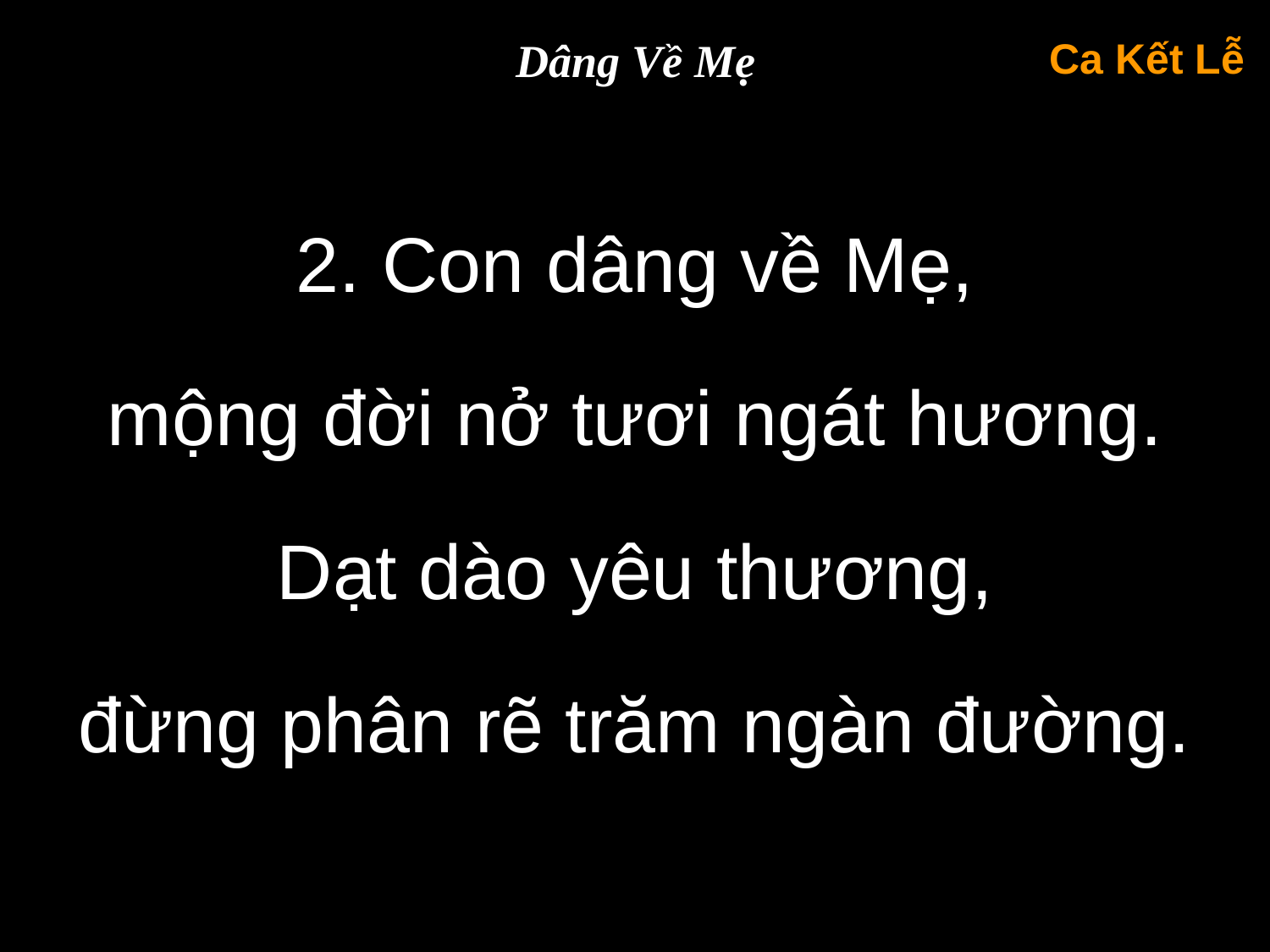

Dâng Về Mẹ
Ca Kết Lễ
2. Con dâng về Mẹ,
mộng đời nở tươi ngát hương.
Dạt dào yêu thương,
đừng phân rẽ trăm ngàn đường.